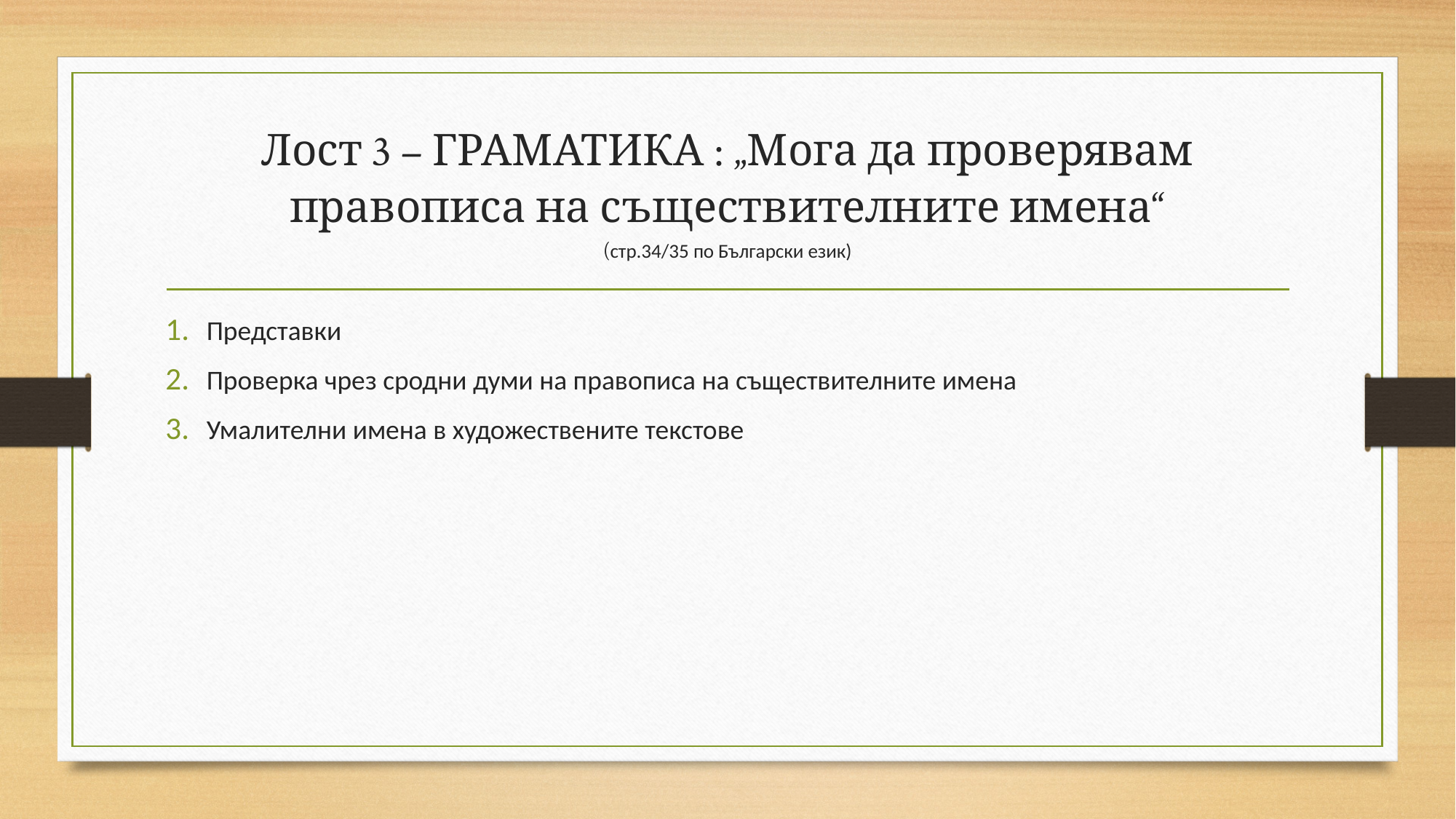

# Лост 3 – ГРАМАТИКА : „Мога да проверявам правописа на съществителните имена“ (стр.34/35 по Български език)
Представки
Проверка чрез сродни думи на правописа на съществителните имена
Умалителни имена в художествените текстове